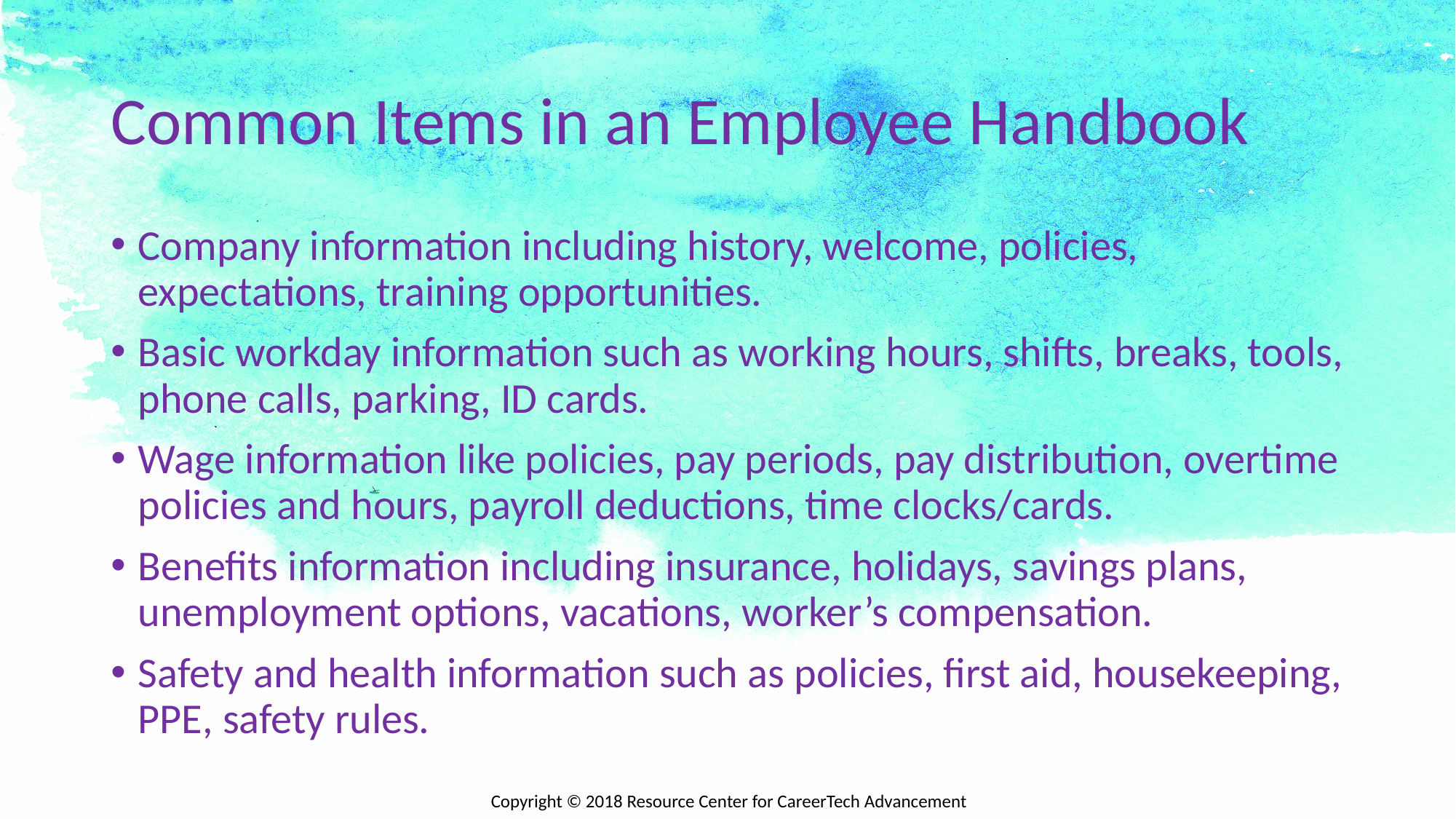

# Common Items in an Employee Handbook
Company information including history, welcome, policies, expectations, training opportunities.
Basic workday information such as working hours, shifts, breaks, tools, phone calls, parking, ID cards.
Wage information like policies, pay periods, pay distribution, overtime policies and hours, payroll deductions, time clocks/cards.
Benefits information including insurance, holidays, savings plans, unemployment options, vacations, worker’s compensation.
Safety and health information such as policies, first aid, housekeeping, PPE, safety rules.

Copyright © 2018 Resource Center for CareerTech Advancement